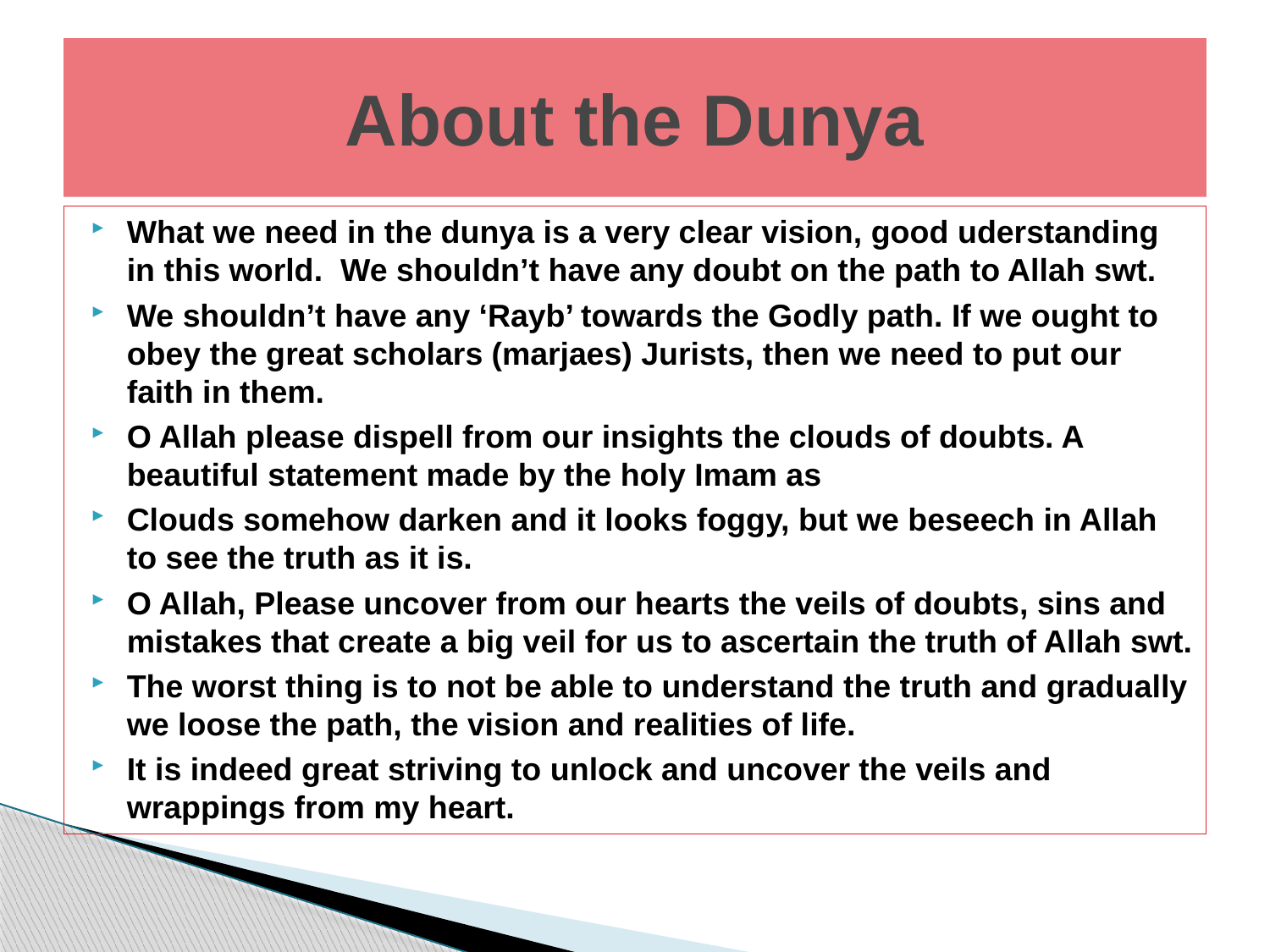

# About the Dunya
What we need in the dunya is a very clear vision, good uderstanding in this world.  We shouldn’t have any doubt on the path to Allah swt.
We shouldn’t have any ‘Rayb’ towards the Godly path. If we ought to obey the great scholars (marjaes) Jurists, then we need to put our faith in them.
O Allah please dispell from our insights the clouds of doubts. A beautiful statement made by the holy Imam as
Clouds somehow darken and it looks foggy, but we beseech in Allah to see the truth as it is.
O Allah, Please uncover from our hearts the veils of doubts, sins and mistakes that create a big veil for us to ascertain the truth of Allah swt.
The worst thing is to not be able to understand the truth and gradually we loose the path, the vision and realities of life.
It is indeed great striving to unlock and uncover the veils and wrappings from my heart.